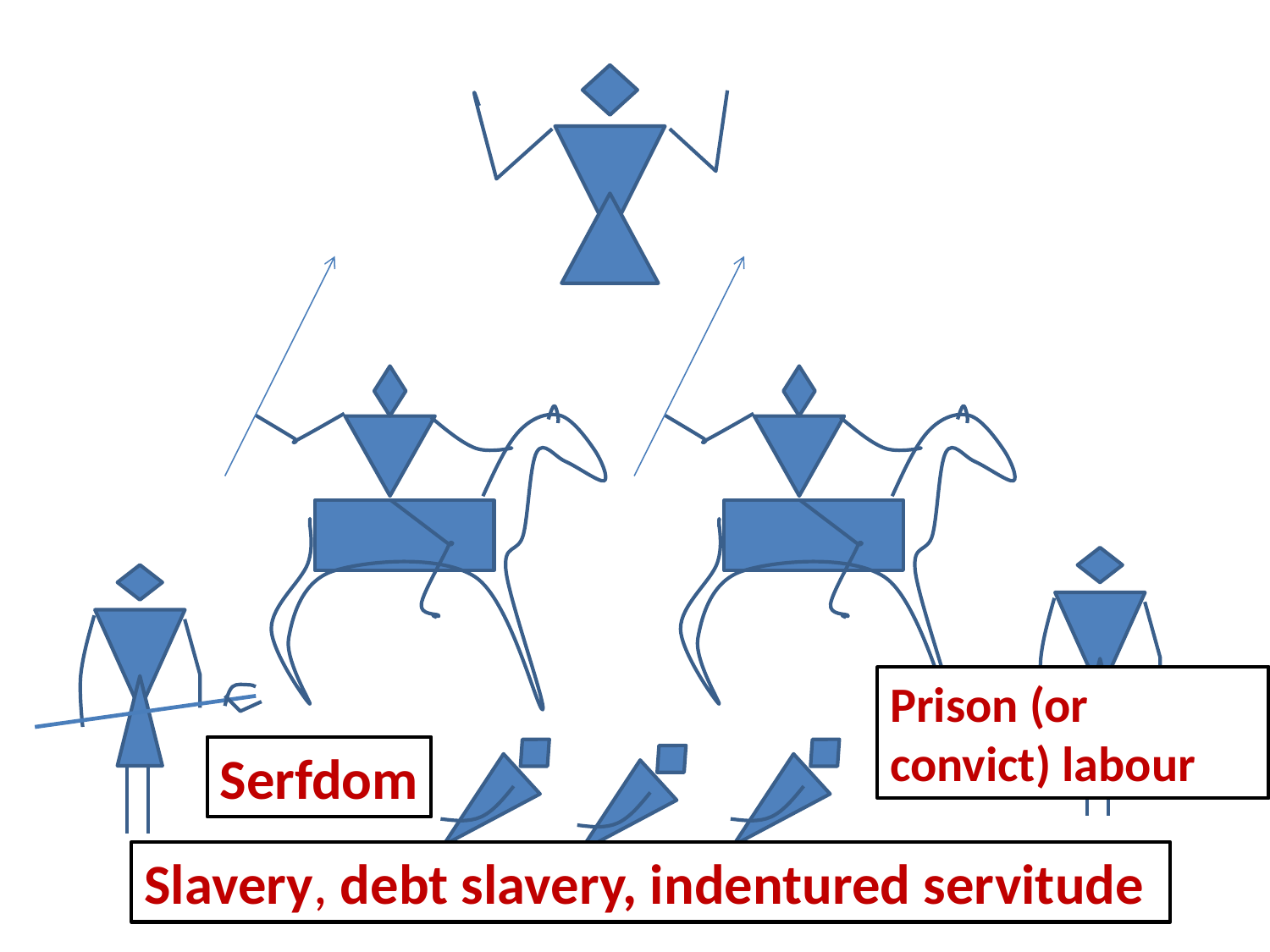

Prison (or convict) labour

Serfdom

Slavery, debt slavery, indentured servitude